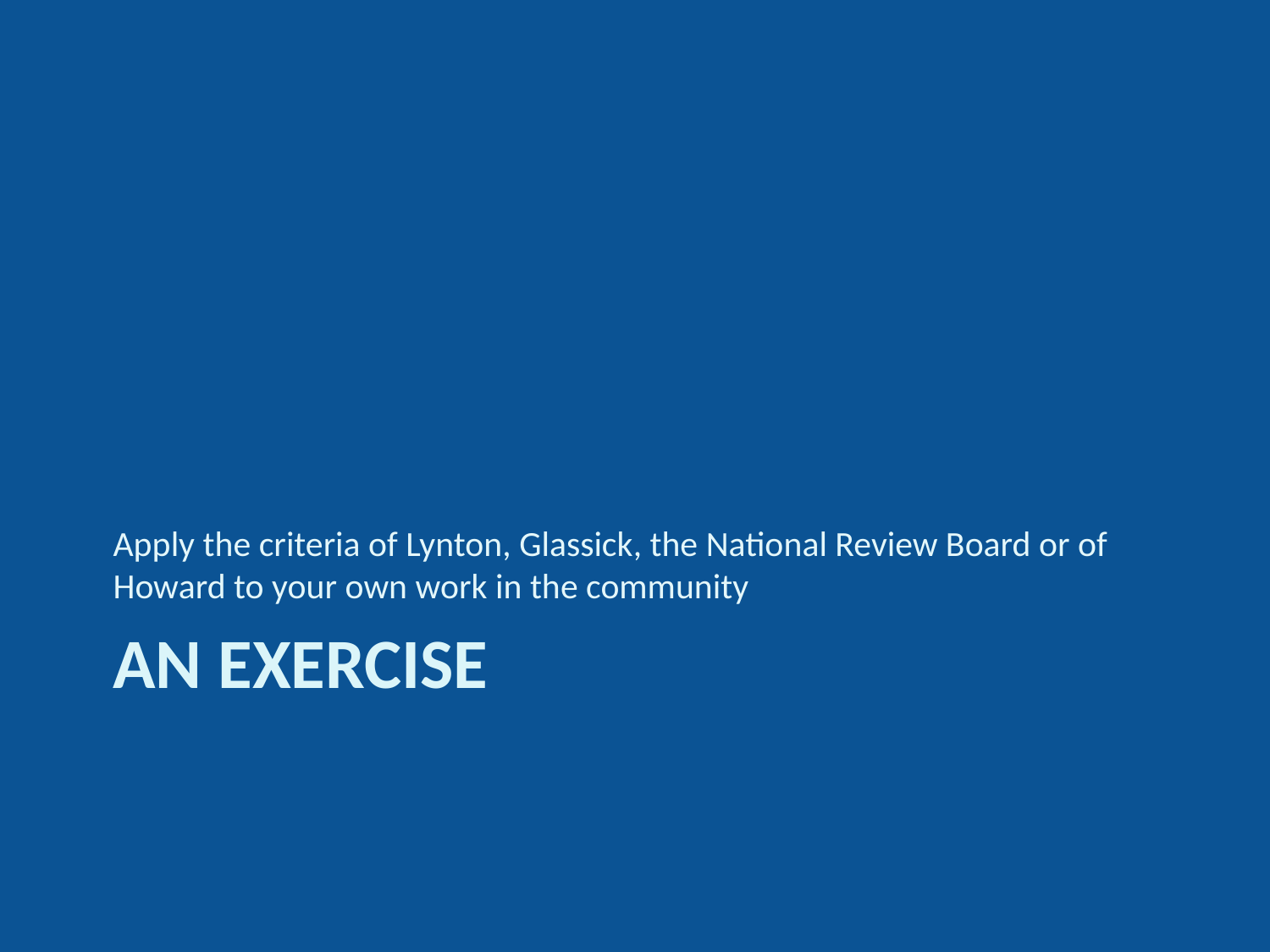

Apply the criteria of Lynton, Glassick, the National Review Board or of Howard to your own work in the community
# An exercise